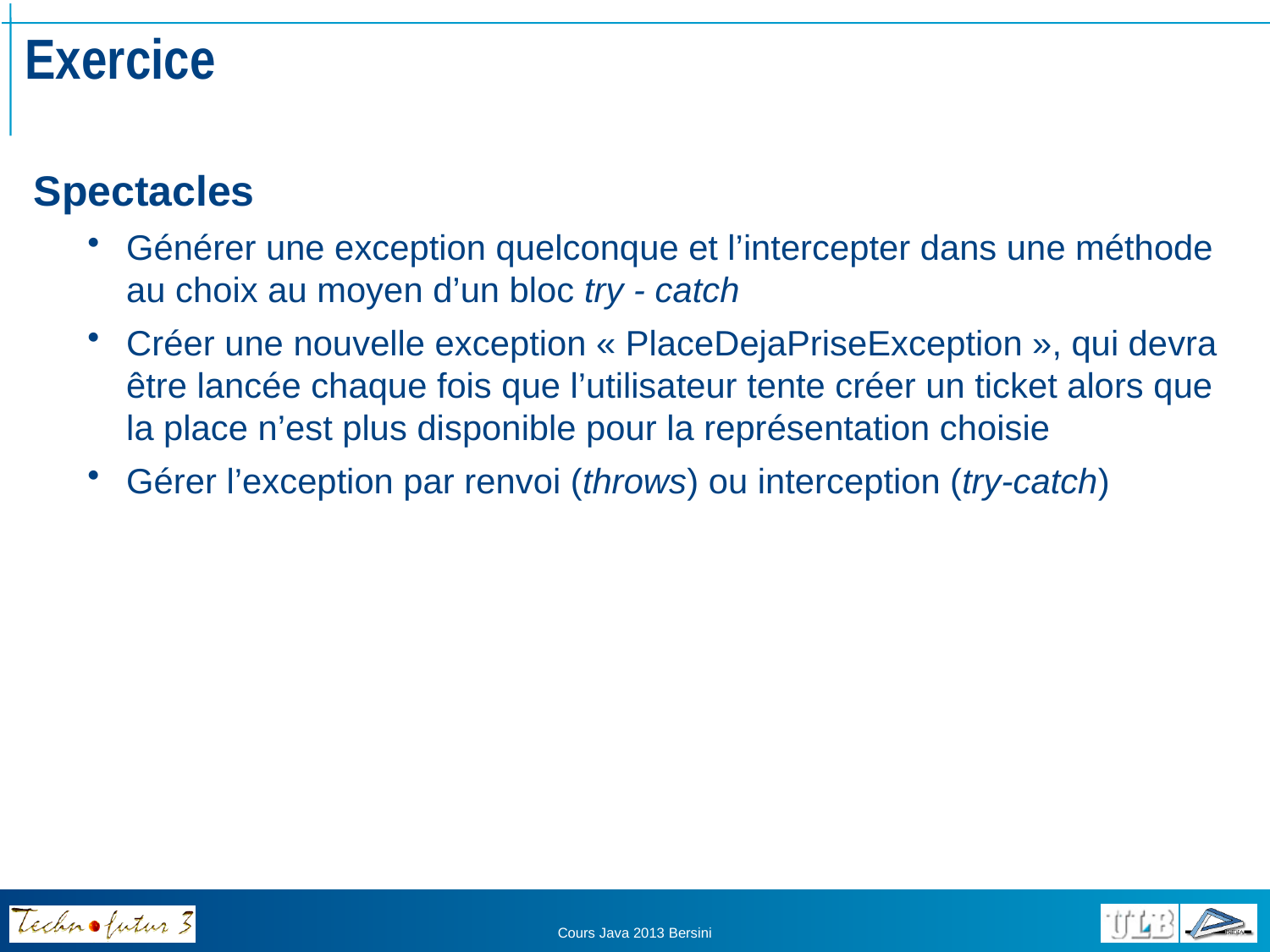

# Exercice
Spectacles
Générer une exception quelconque et l’intercepter dans une méthode au choix au moyen d’un bloc try - catch
Créer une nouvelle exception « PlaceDejaPriseException », qui devra être lancée chaque fois que l’utilisateur tente créer un ticket alors que la place n’est plus disponible pour la représentation choisie
Gérer l’exception par renvoi (throws) ou interception (try-catch)

Cours Java 2013 Bersini